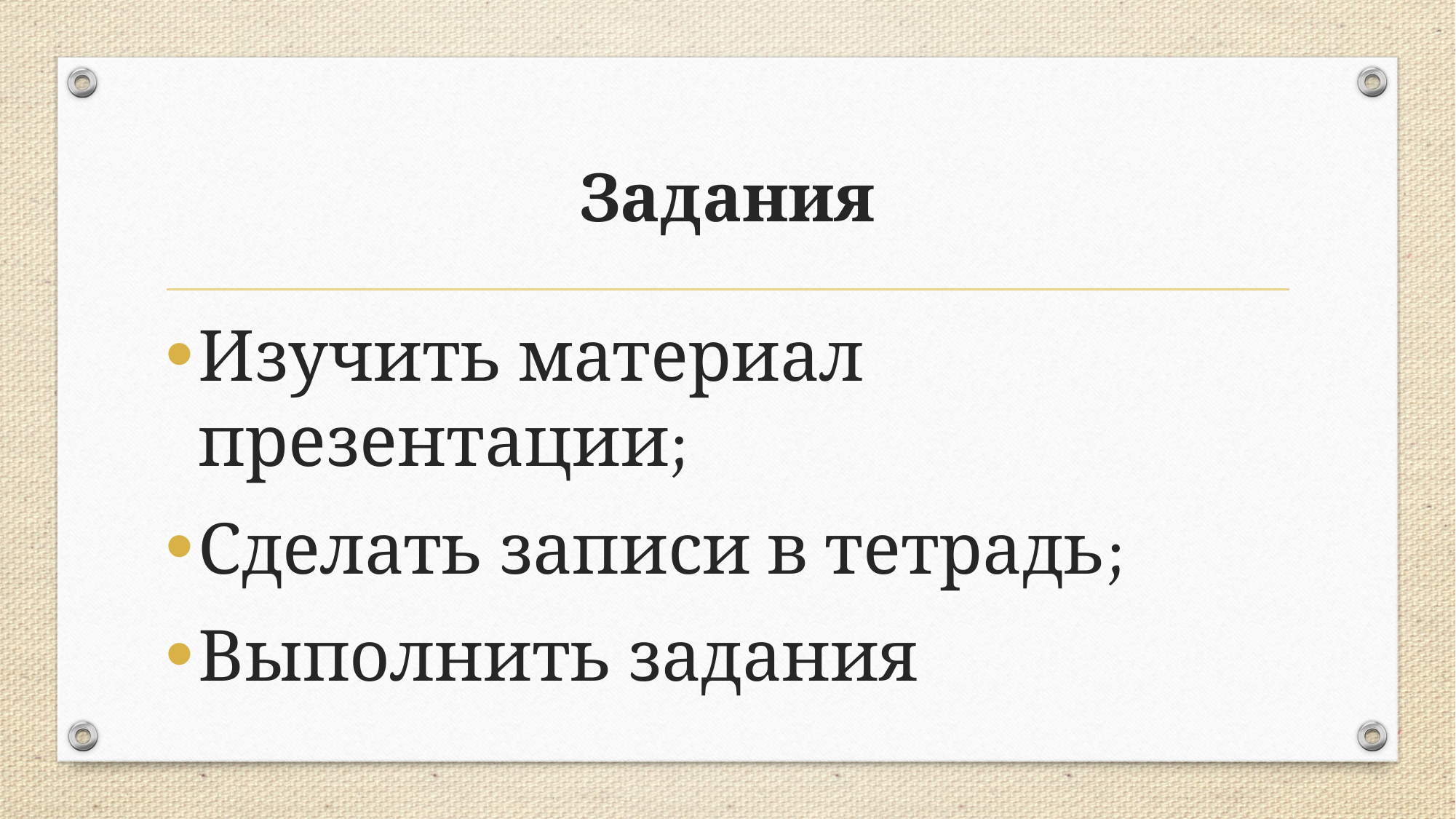

# Задания
Изучить материал презентации;
Сделать записи в тетрадь;
Выполнить задания